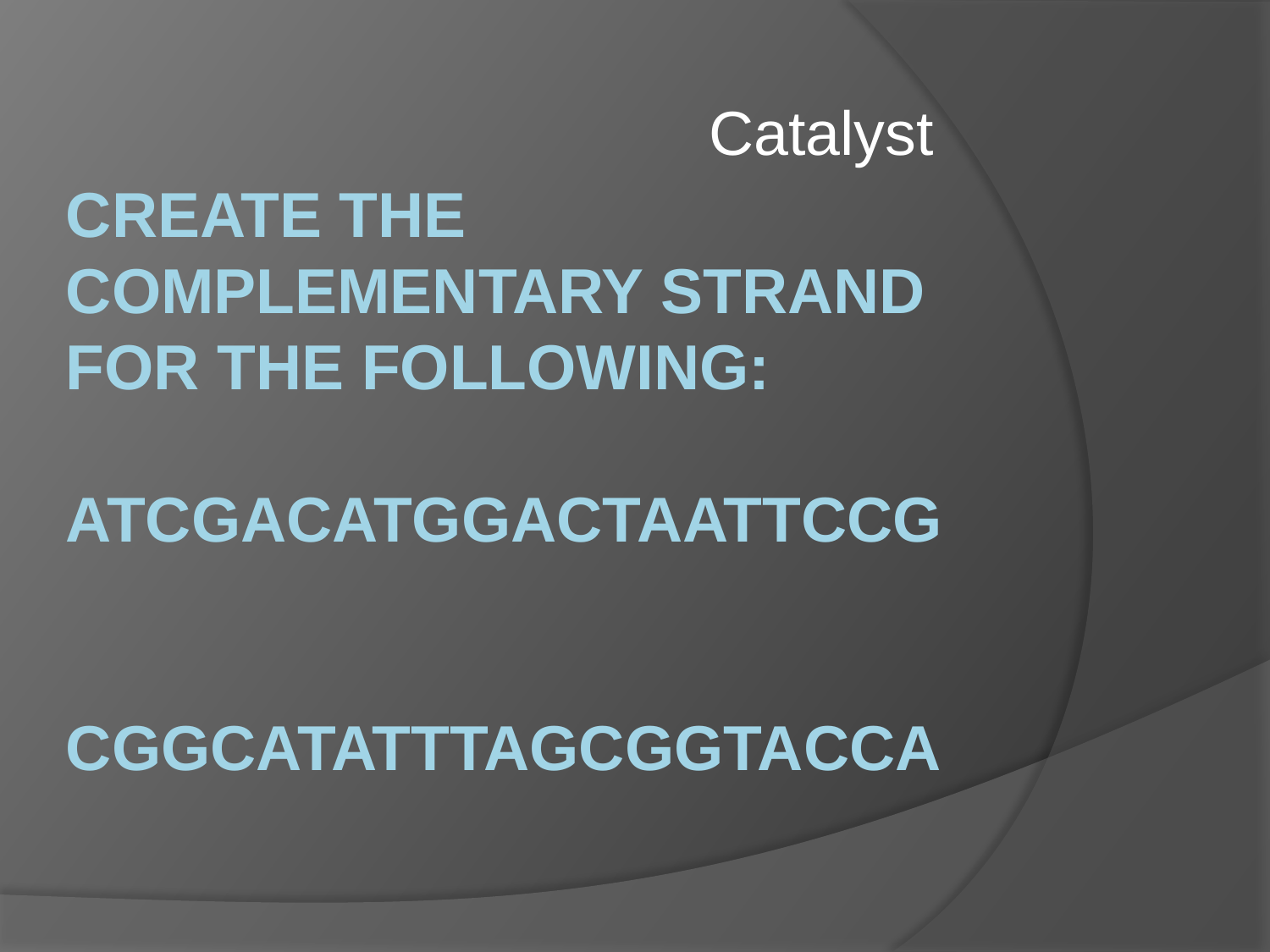

Catalyst
# Create the complementary strand for the following: atcgacatggactaattccg CGGCATATTTAGCGGTACCA